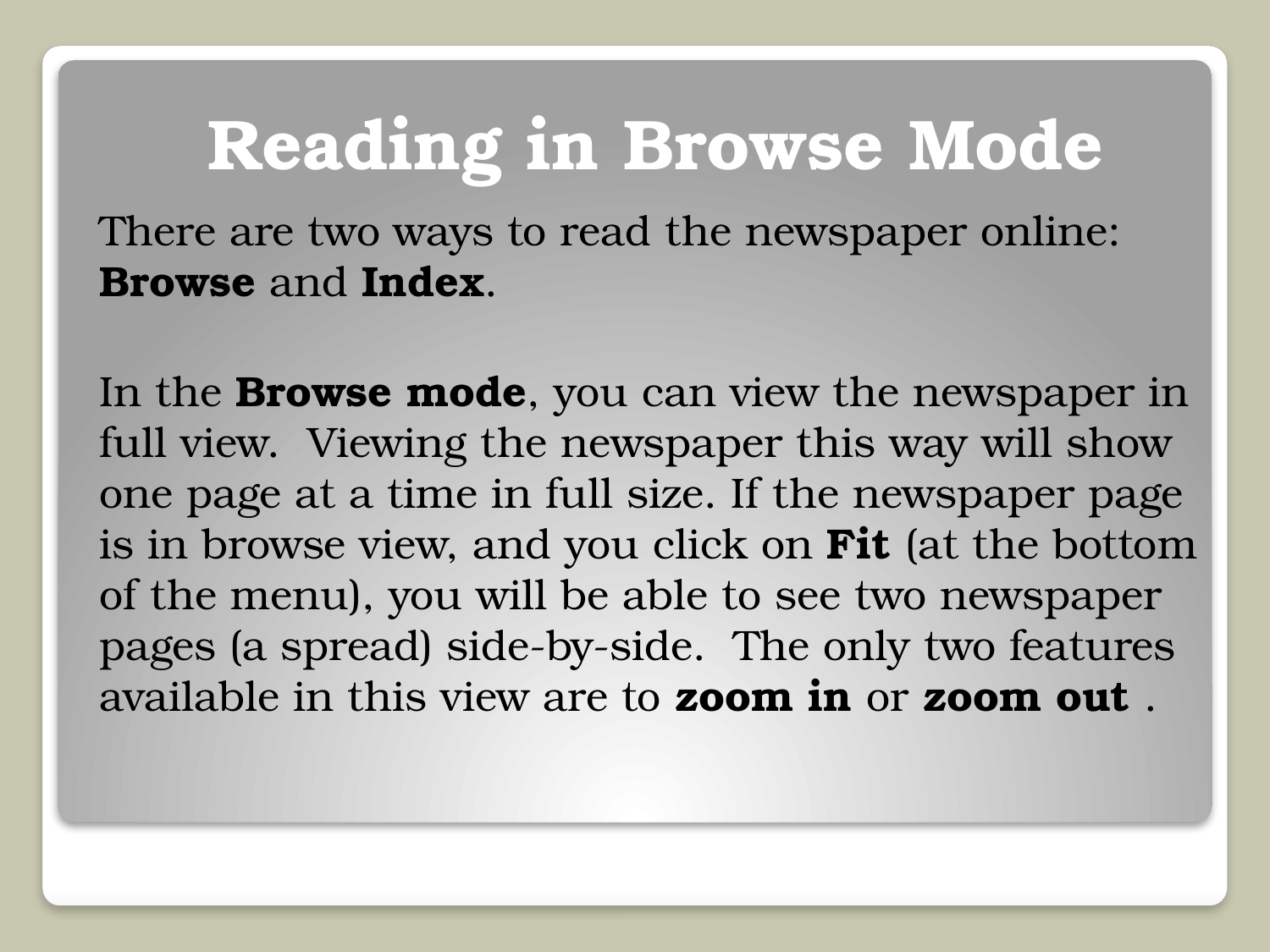

# Reading in Browse Mode
There are two ways to read the newspaper online: Browse and Index.

In the Browse mode, you can view the newspaper in full view.  Viewing the newspaper this way will show one page at a time in full size. If the newspaper page is in browse view, and you click on Fit (at the bottom of the menu), you will be able to see two newspaper pages (a spread) side-by-side.  The only two features available in this view are to zoom in or zoom out .